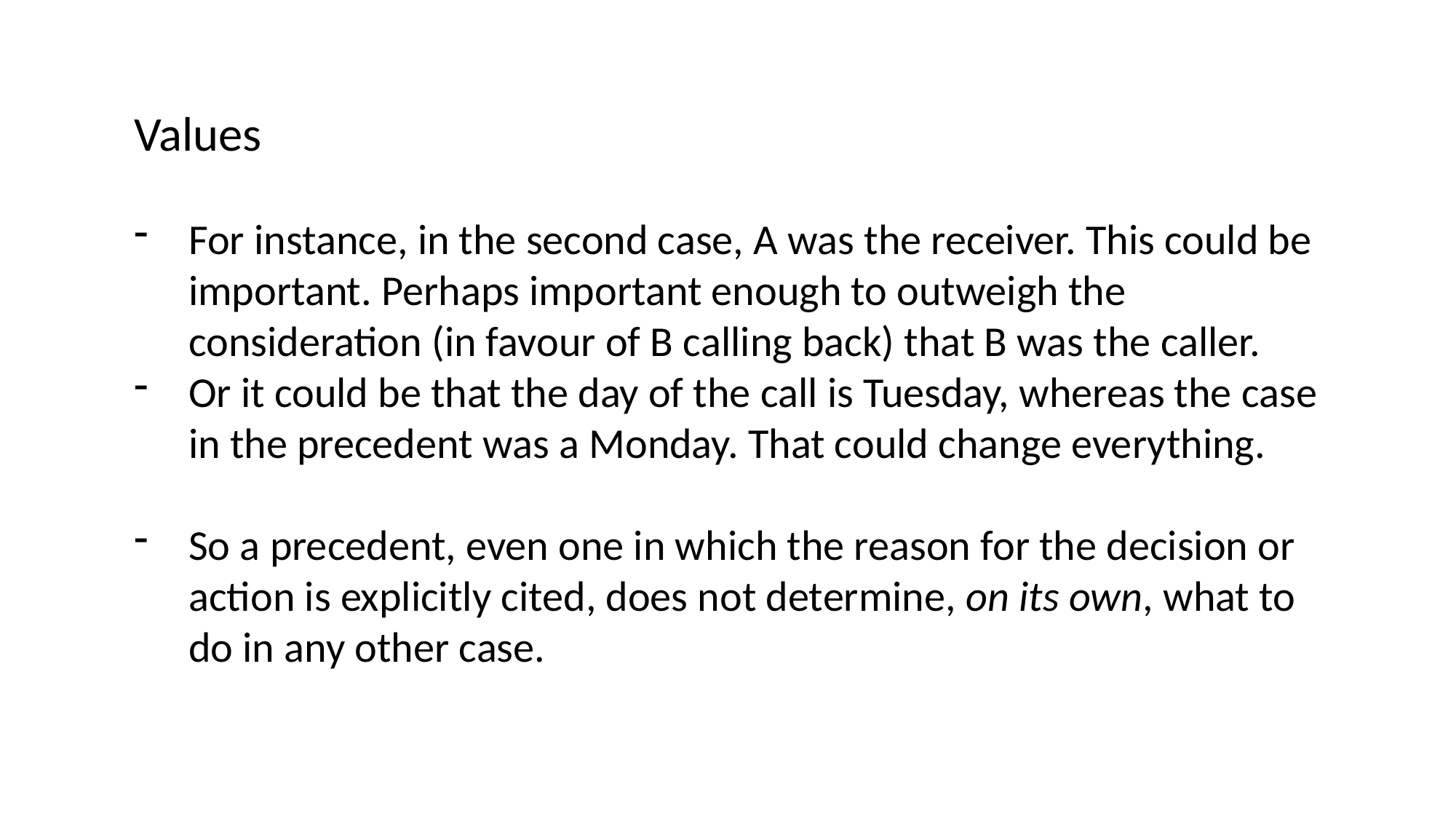

Values

For instance, in the second case, A was the receiver. This could be important. Perhaps important enough to outweigh the consideration (in favour of B calling back) that B was the caller.
Or it could be that the day of the call is Tuesday, whereas the case in the precedent was a Monday. That could change everything.

So a precedent, even one in which the reason for the decision or action is explicitly cited, does not determine, on its own, what to do in any other case.